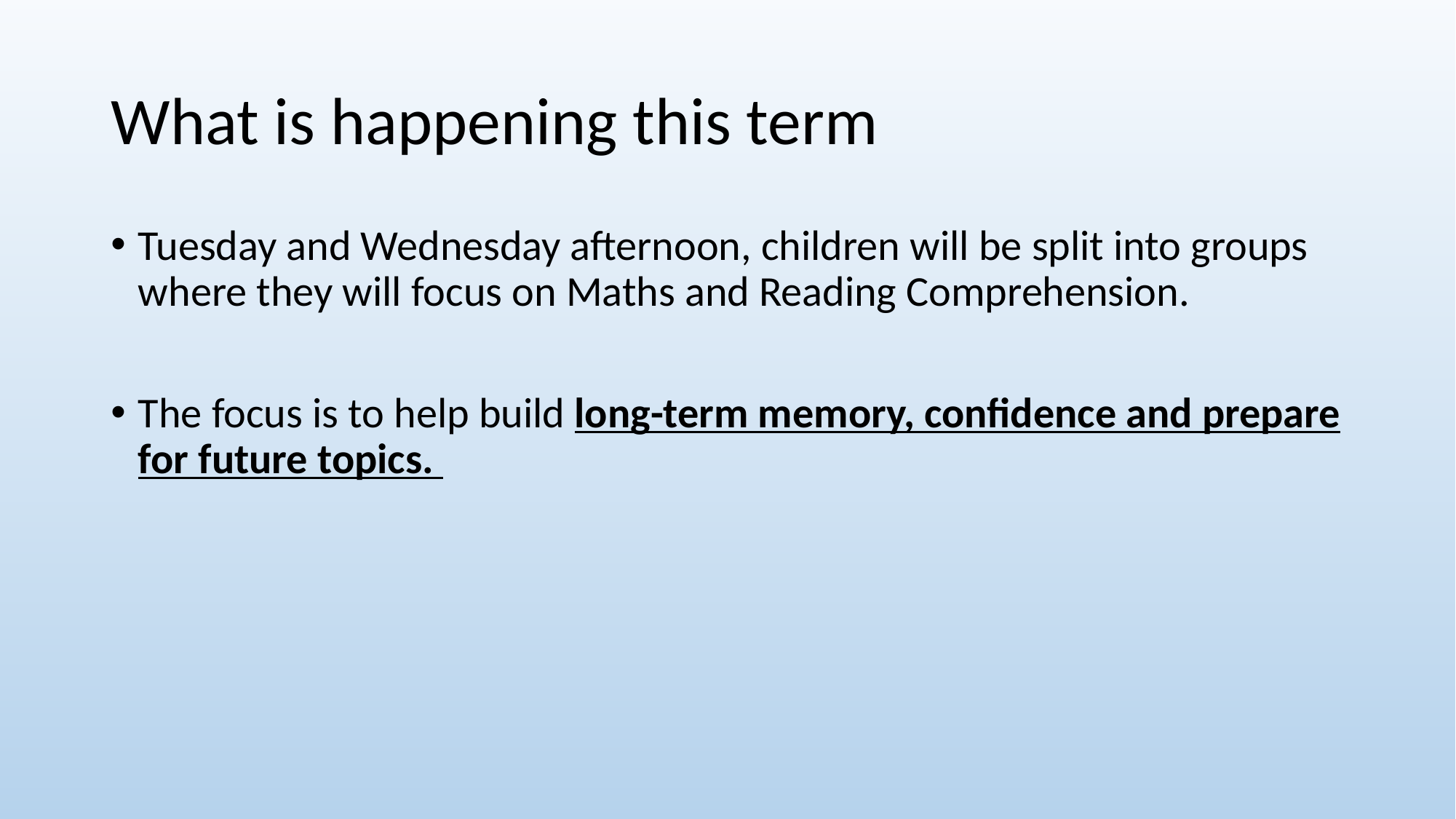

# What is happening this term
Tuesday and Wednesday afternoon, children will be split into groups where they will focus on Maths and Reading Comprehension.

The focus is to help build long-term memory, confidence and prepare for future topics.